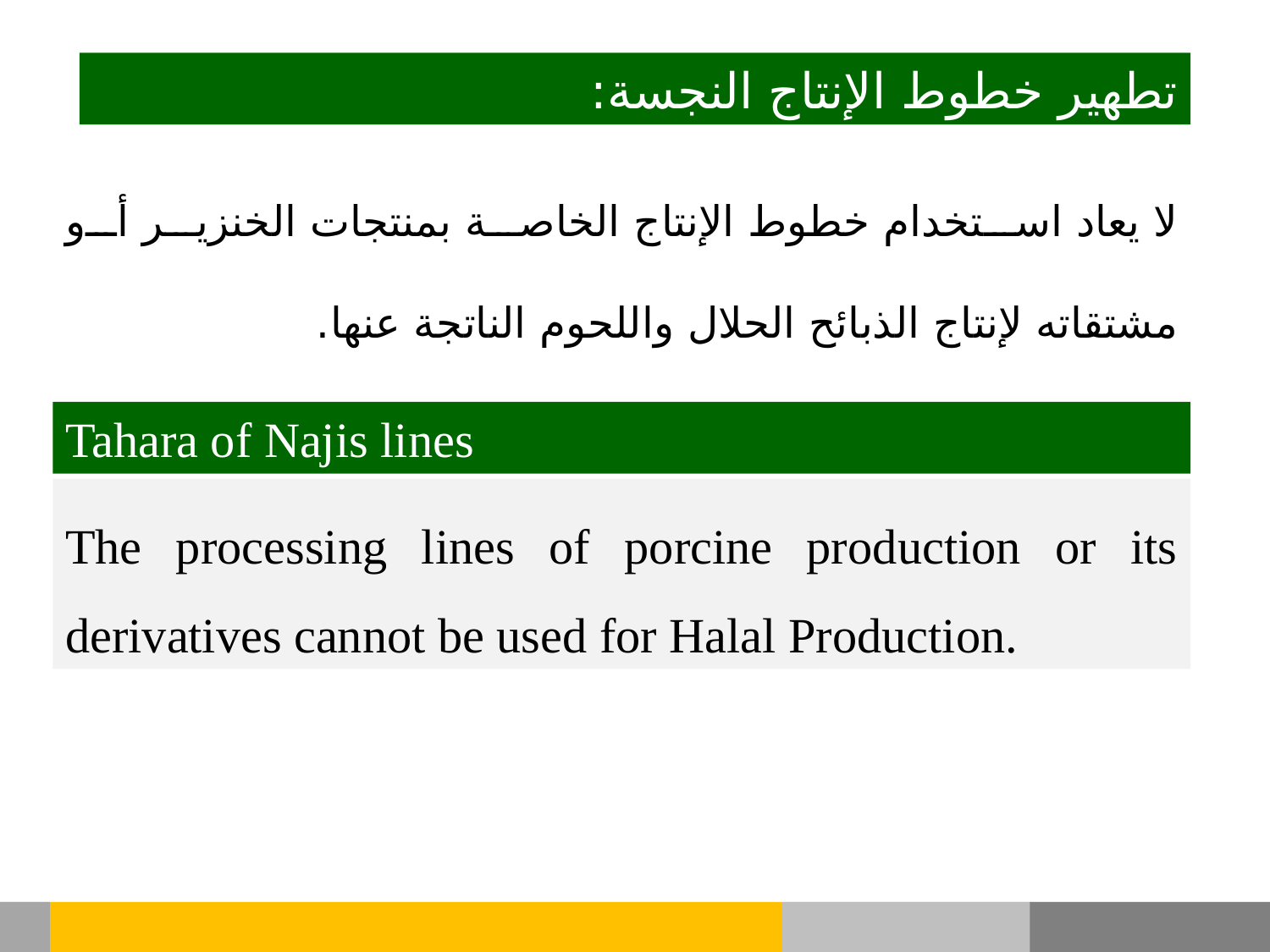

تطهير خطوط الإنتاج النجسة:
لا يعاد استخدام خطوط الإنتاج الخاصة بمنتجات الخنزير أو مشتقاته لإنتاج الذبائح الحلال واللحوم الناتجة عنها.
Tahara of Najis lines
The processing lines of porcine production or its derivatives cannot be used for Halal Production.